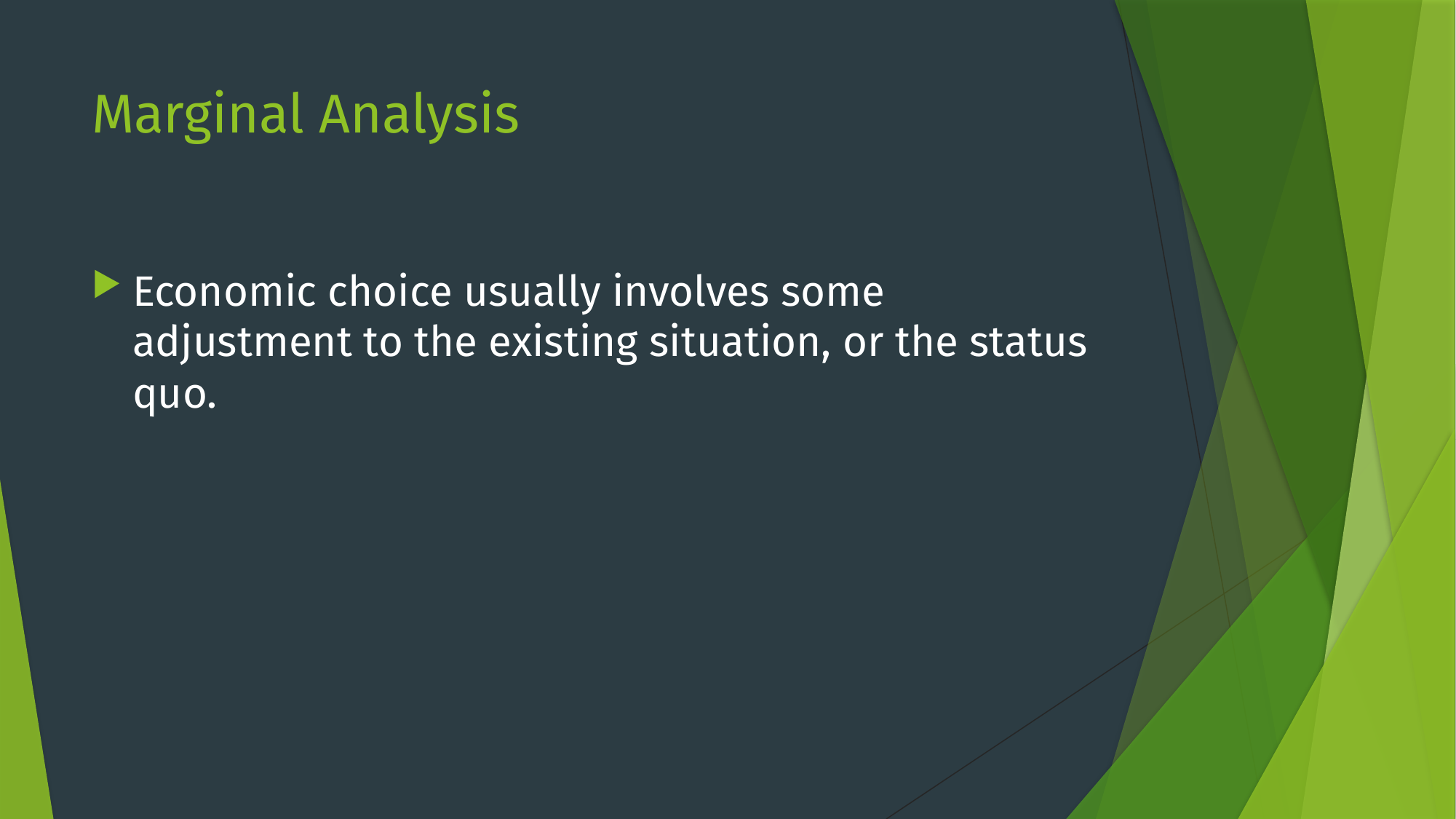

# Marginal Analysis
Economic choice usually involves some adjustment to the existing situation, or the status quo.